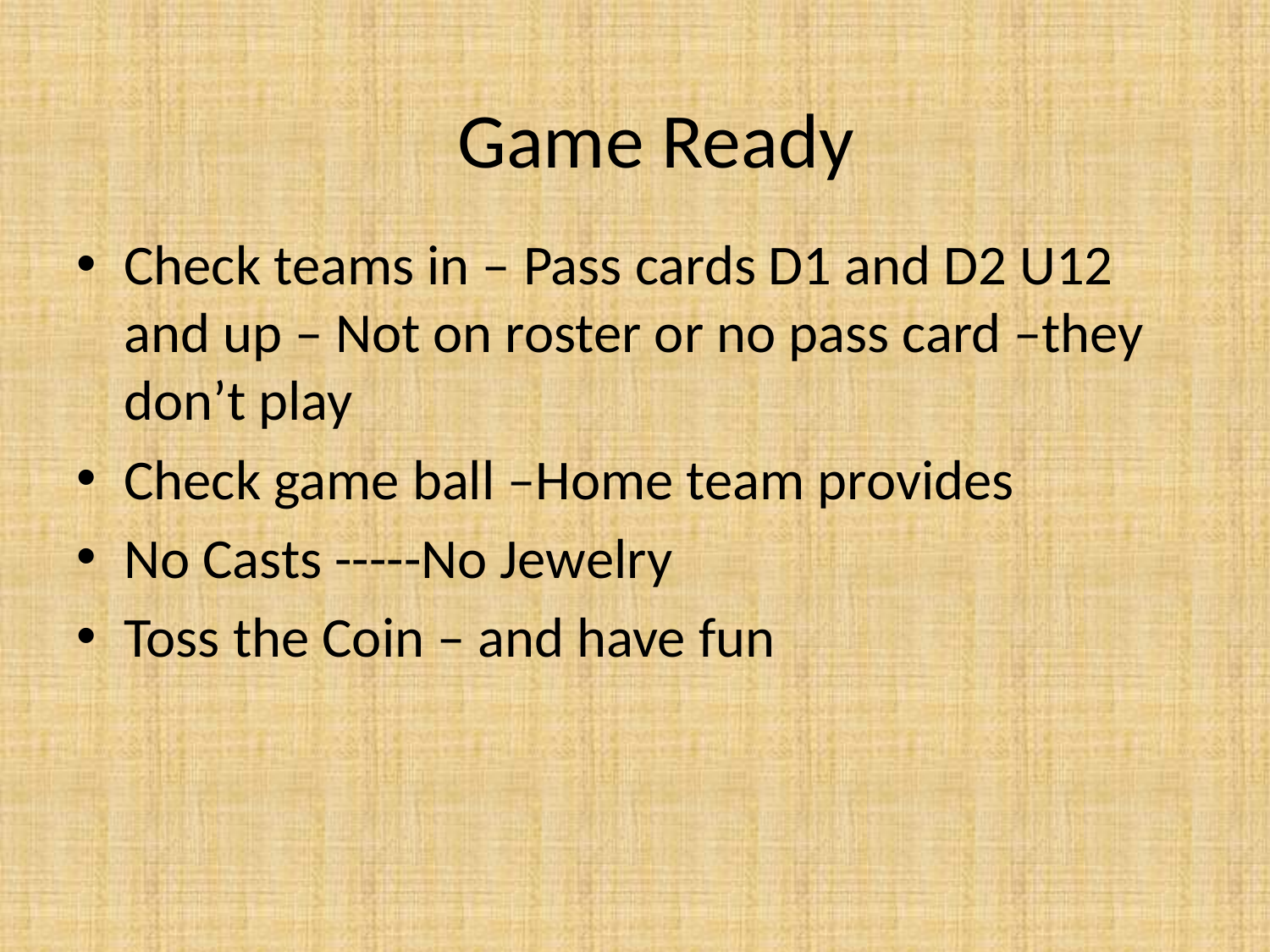

# Game Ready
Check teams in – Pass cards D1 and D2 U12 and up – Not on roster or no pass card –they don’t play
Check game ball –Home team provides
No Casts -----No Jewelry
Toss the Coin – and have fun